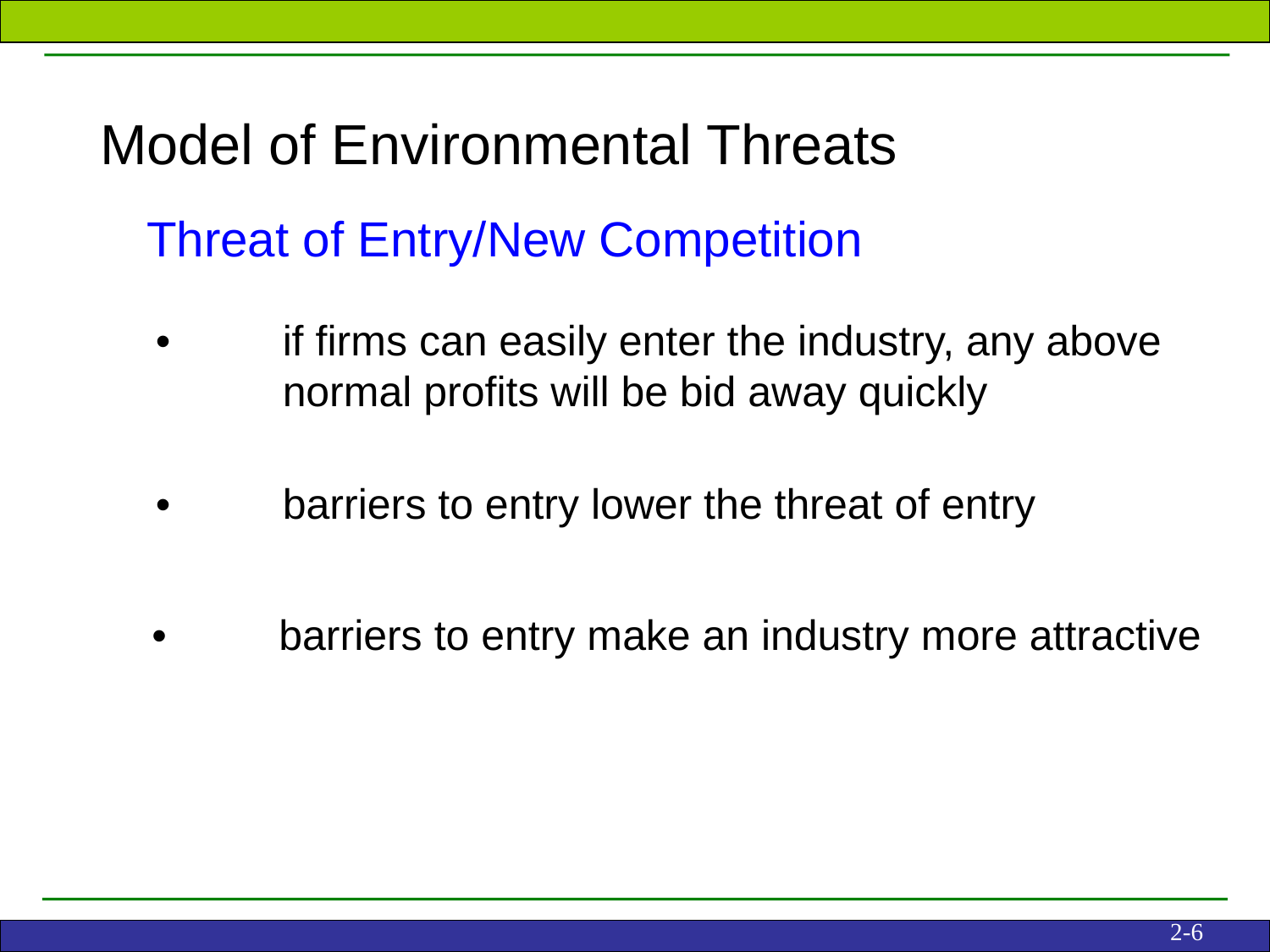

Model of Environmental Threats
Threat of Entry/New Competition
•	if firms can easily enter the industry, any above
	normal profits will be bid away quickly
•	barriers to entry lower the threat of entry
•	barriers to entry make an industry more attractive